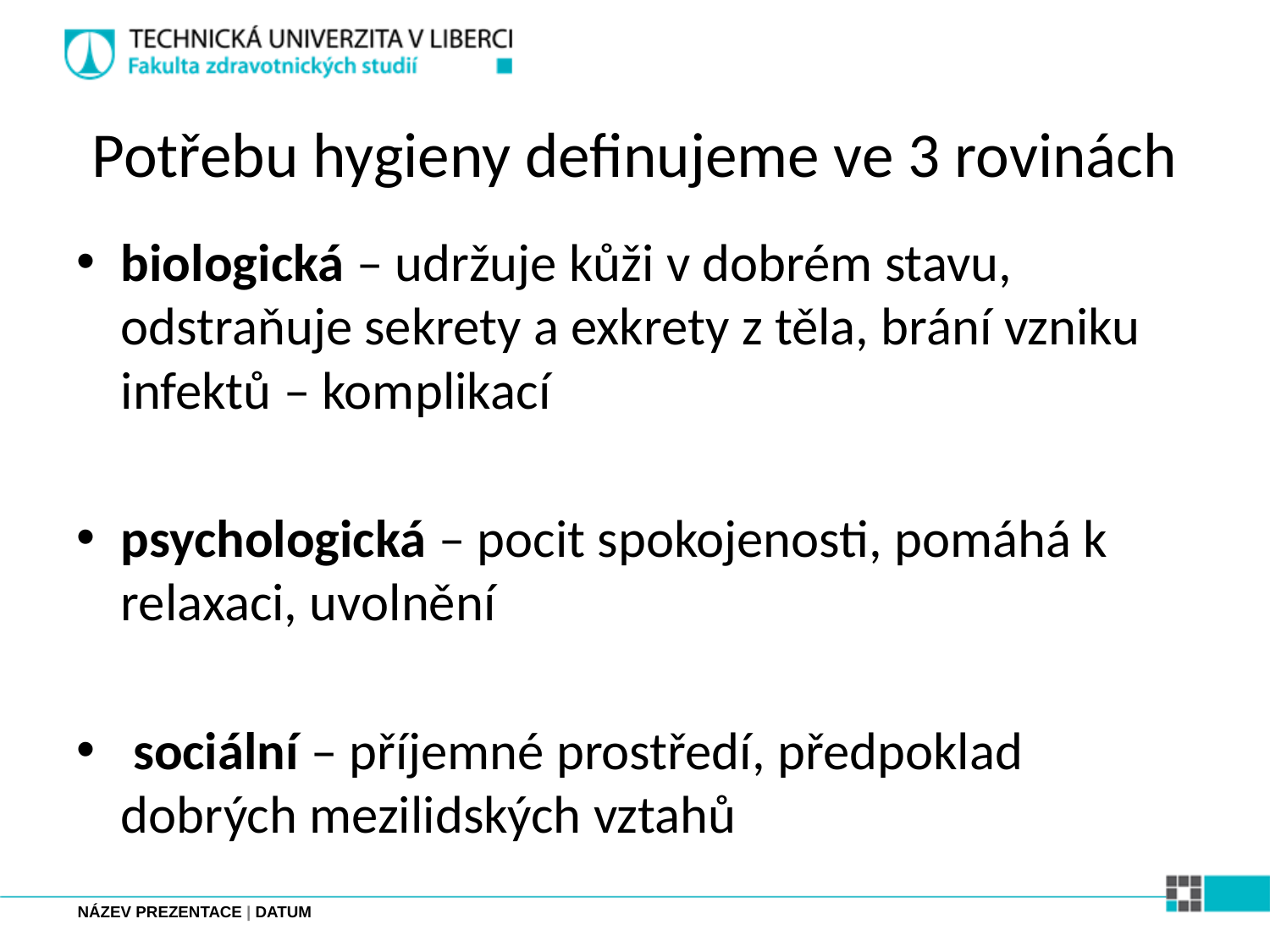

# Potřebu hygieny definujeme ve 3 rovinách
biologická – udržuje kůži v dobrém stavu, odstraňuje sekrety a exkrety z těla, brání vzniku infektů – komplikací

psychologická – pocit spokojenosti, pomáhá k relaxaci, uvolnění

 sociální – příjemné prostředí, předpoklad dobrých mezilidských vztahů

NÁZEV PREZENTACE | DATUM